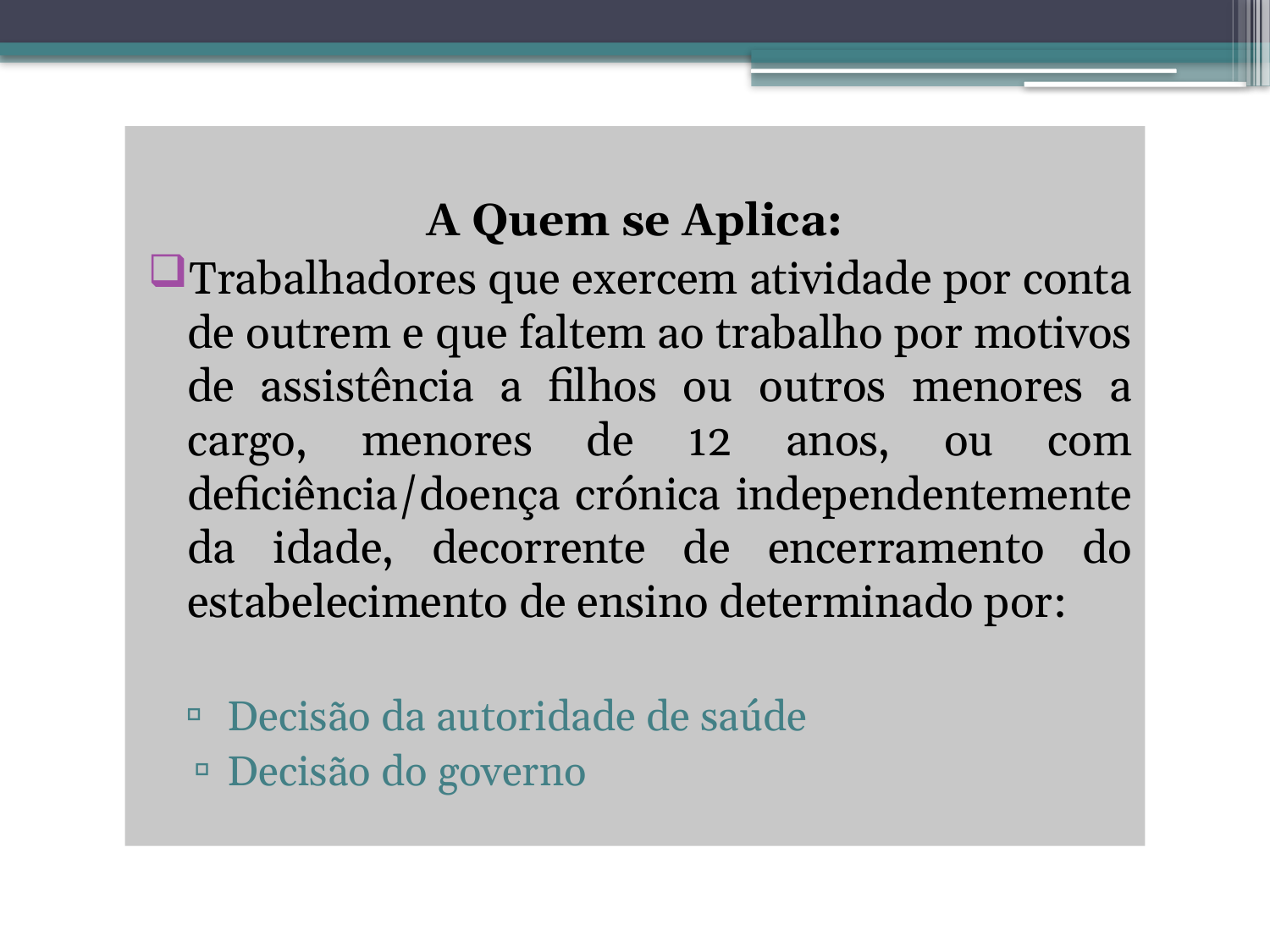

A Quem se Aplica:
Trabalhadores que exercem atividade por conta de outrem e que faltem ao trabalho por motivos de assistência a filhos ou outros menores a cargo, menores de 12 anos, ou com deficiência/doença crónica independentemente da idade, decorrente de encerramento do estabelecimento de ensino determinado por:

Decisão da autoridade de saúde
Decisão do governo